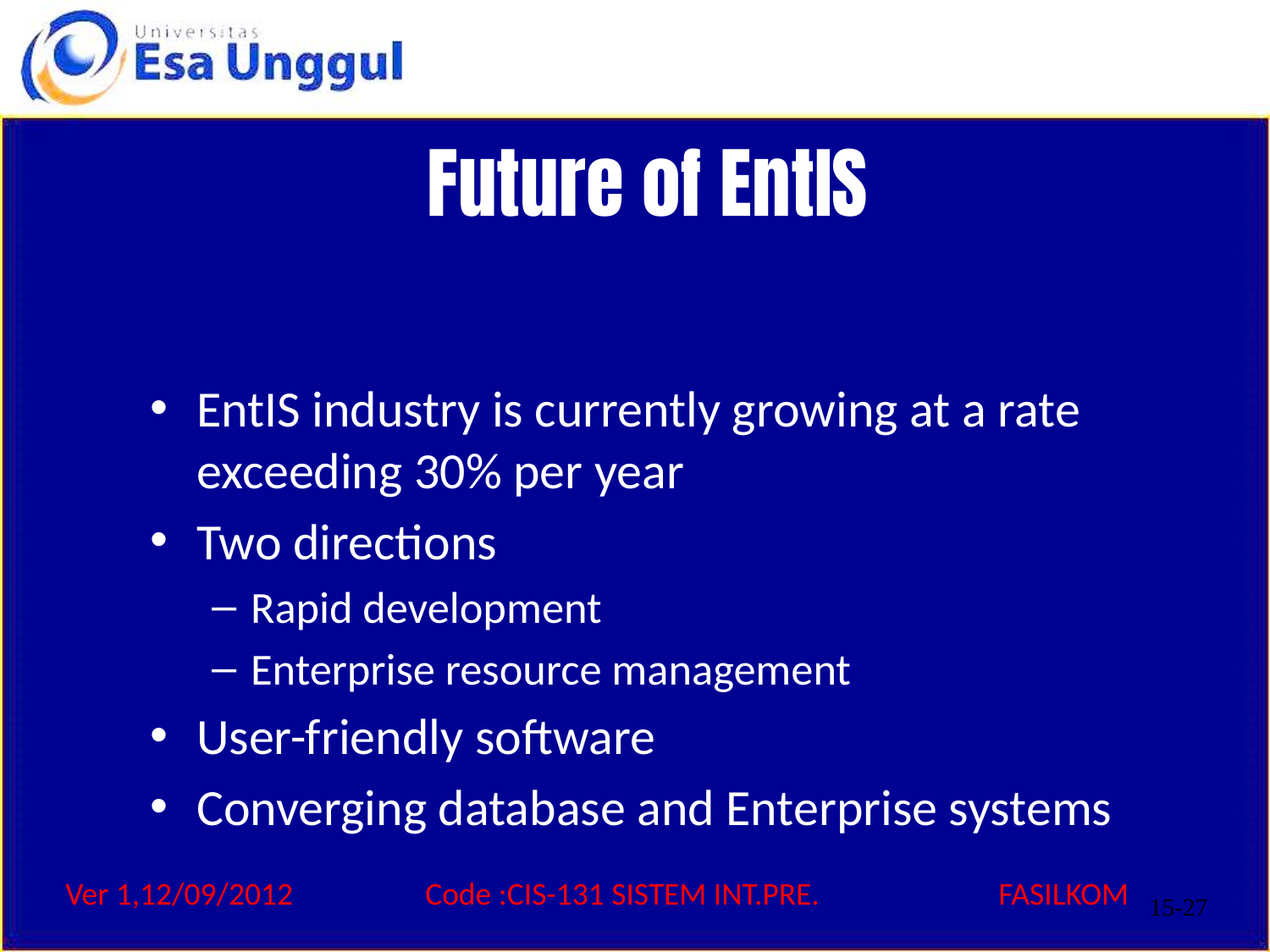

# Future of EntIS
EntIS industry is currently growing at a rate exceeding 30% per year
Two directions
Rapid development
Enterprise resource management
User-friendly software
Converging database and Enterprise systems
15-27